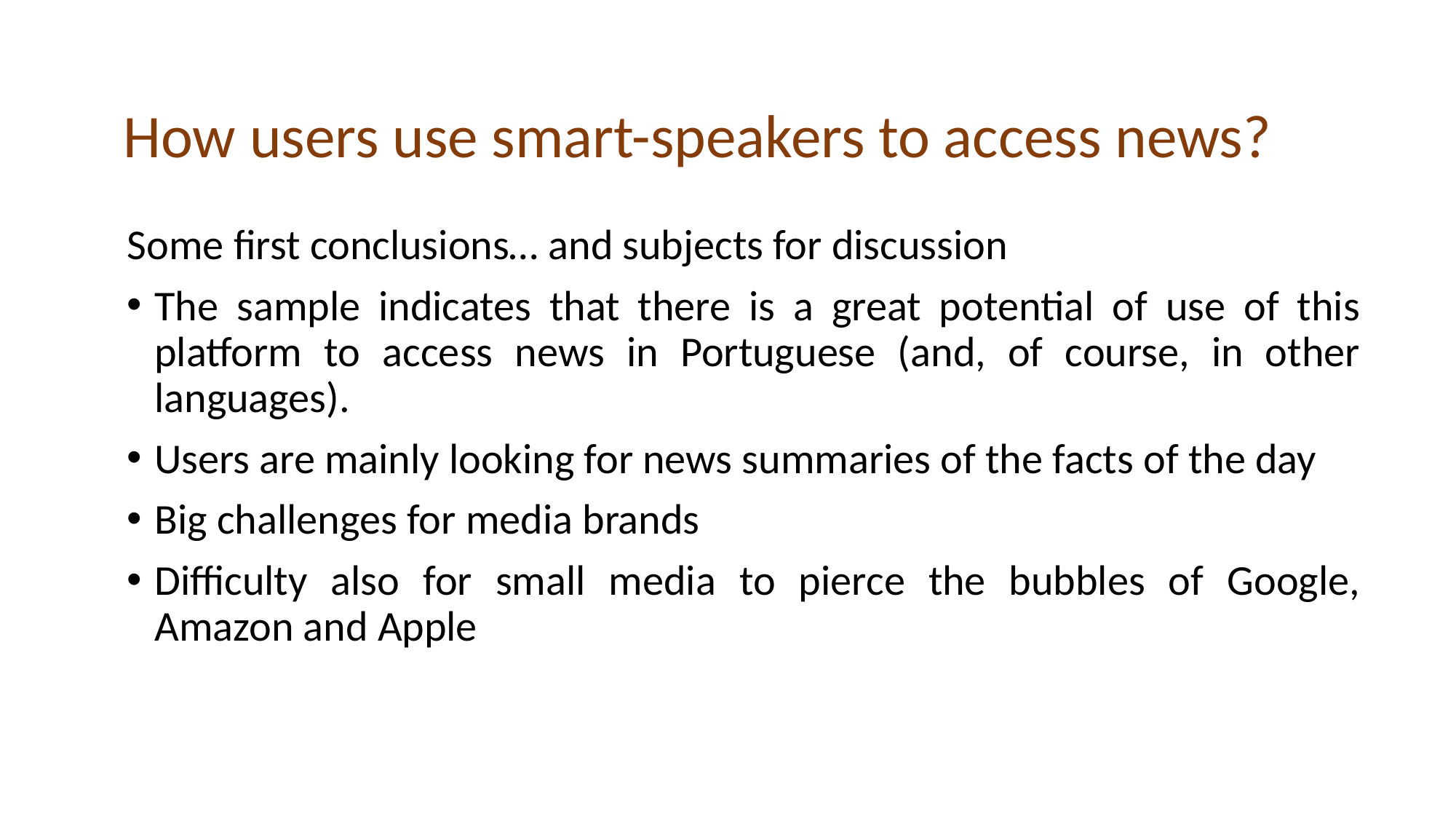

How users use smart-speakers to access news?
Some first conclusions… and subjects for discussion
The sample indicates that there is a great potential of use of this platform to access news in Portuguese (and, of course, in other languages).
Users are mainly looking for news summaries of the facts of the day
Big challenges for media brands
Difficulty also for small media to pierce the bubbles of Google, Amazon and Apple